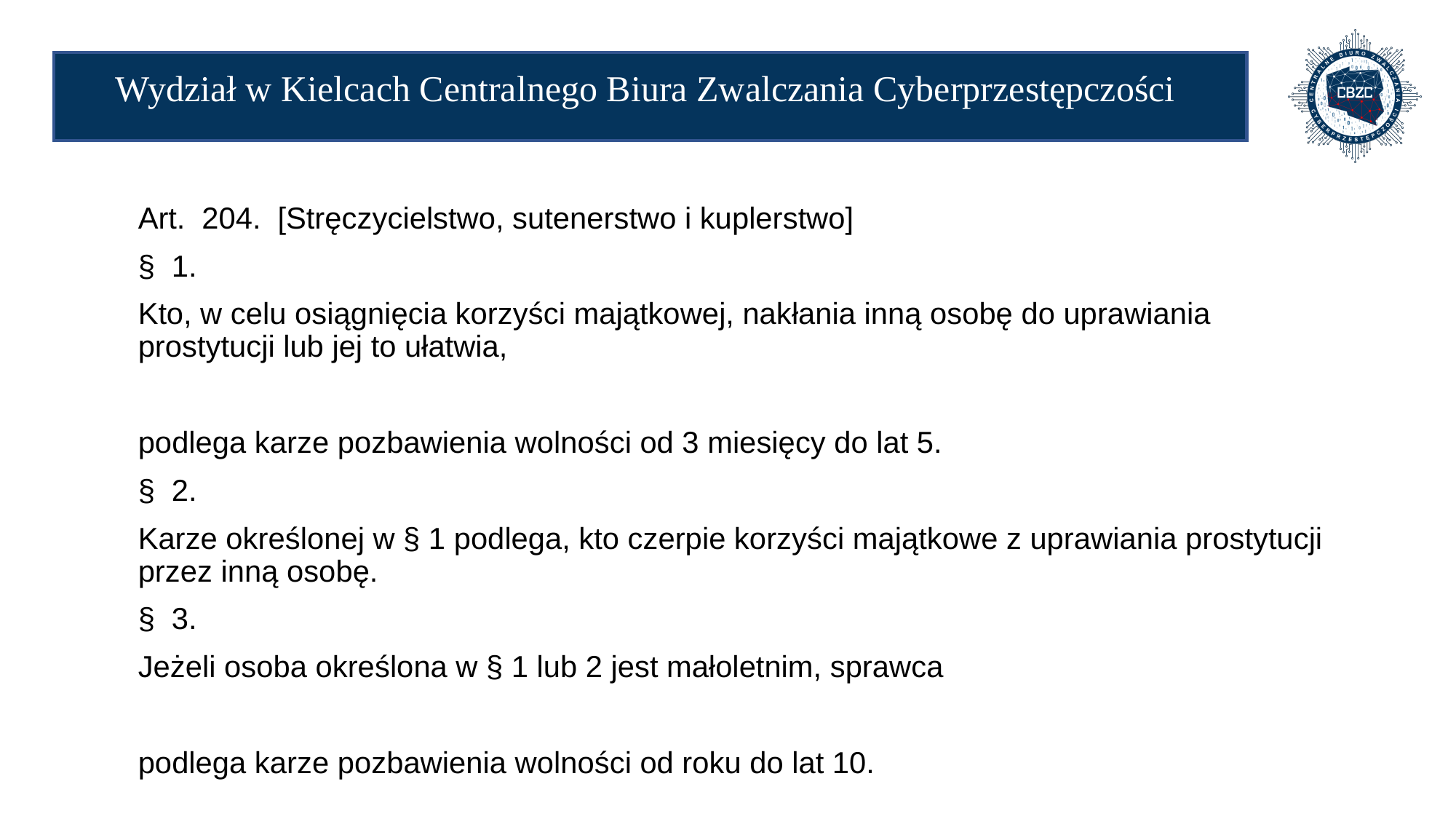

# Wydział w Kielcach Centralnego Biura Zwalczania Cyberprzestępczości
Art.  204.  [Stręczycielstwo, sutenerstwo i kuplerstwo]
§  1.
Kto, w celu osiągnięcia korzyści majątkowej, nakłania inną osobę do uprawiania prostytucji lub jej to ułatwia,

podlega karze pozbawienia wolności od 3 miesięcy do lat 5.
§  2.
Karze określonej w § 1 podlega, kto czerpie korzyści majątkowe z uprawiania prostytucji przez inną osobę.
§  3.
Jeżeli osoba określona w § 1 lub 2 jest małoletnim, sprawca

podlega karze pozbawienia wolności od roku do lat 10.